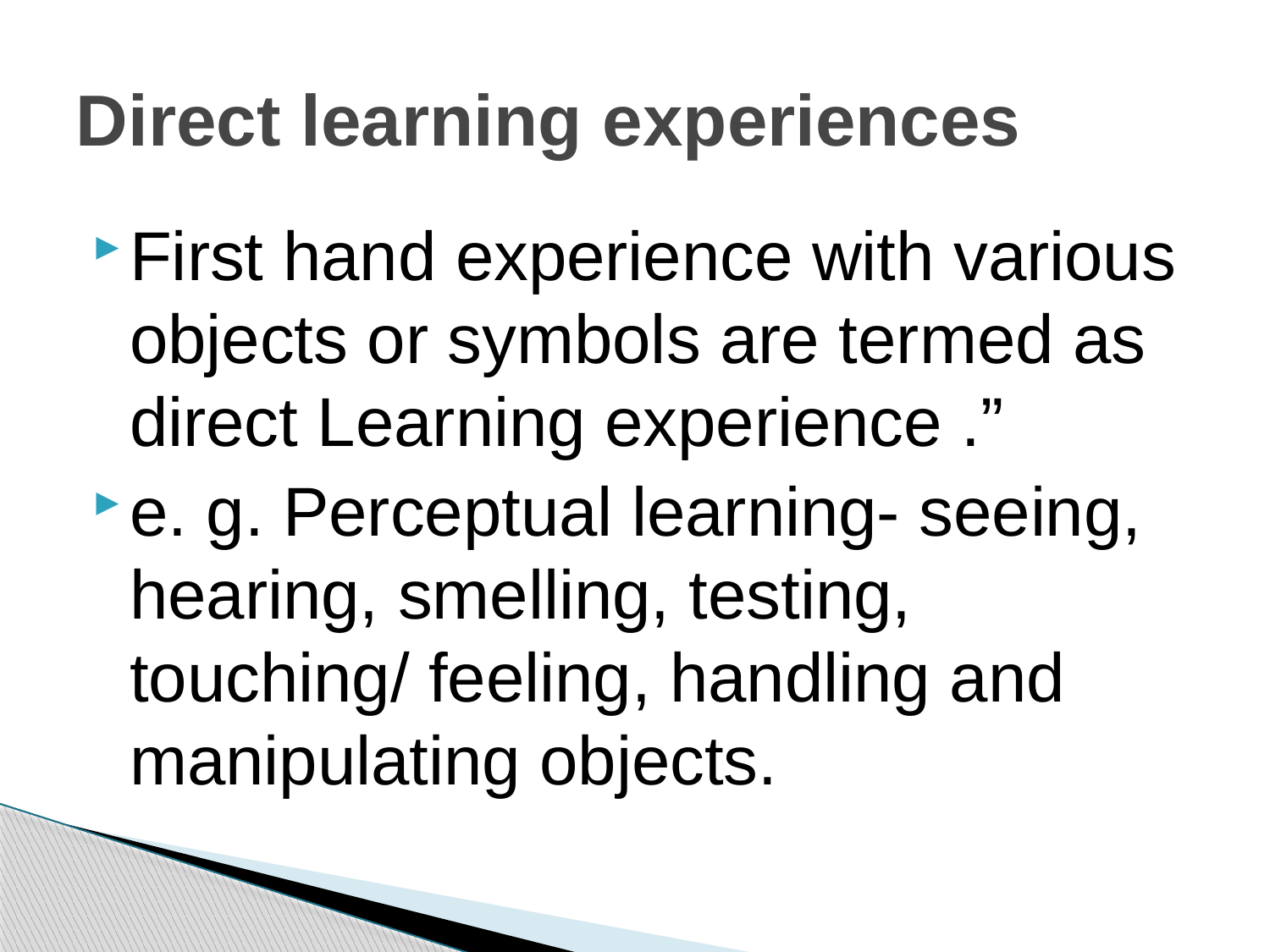

# Direct learning experiences
First hand experience with various objects or symbols are termed as direct Learning experience .”
e. g. Perceptual learning- seeing, hearing, smelling, testing, touching/ feeling, handling and manipulating objects.